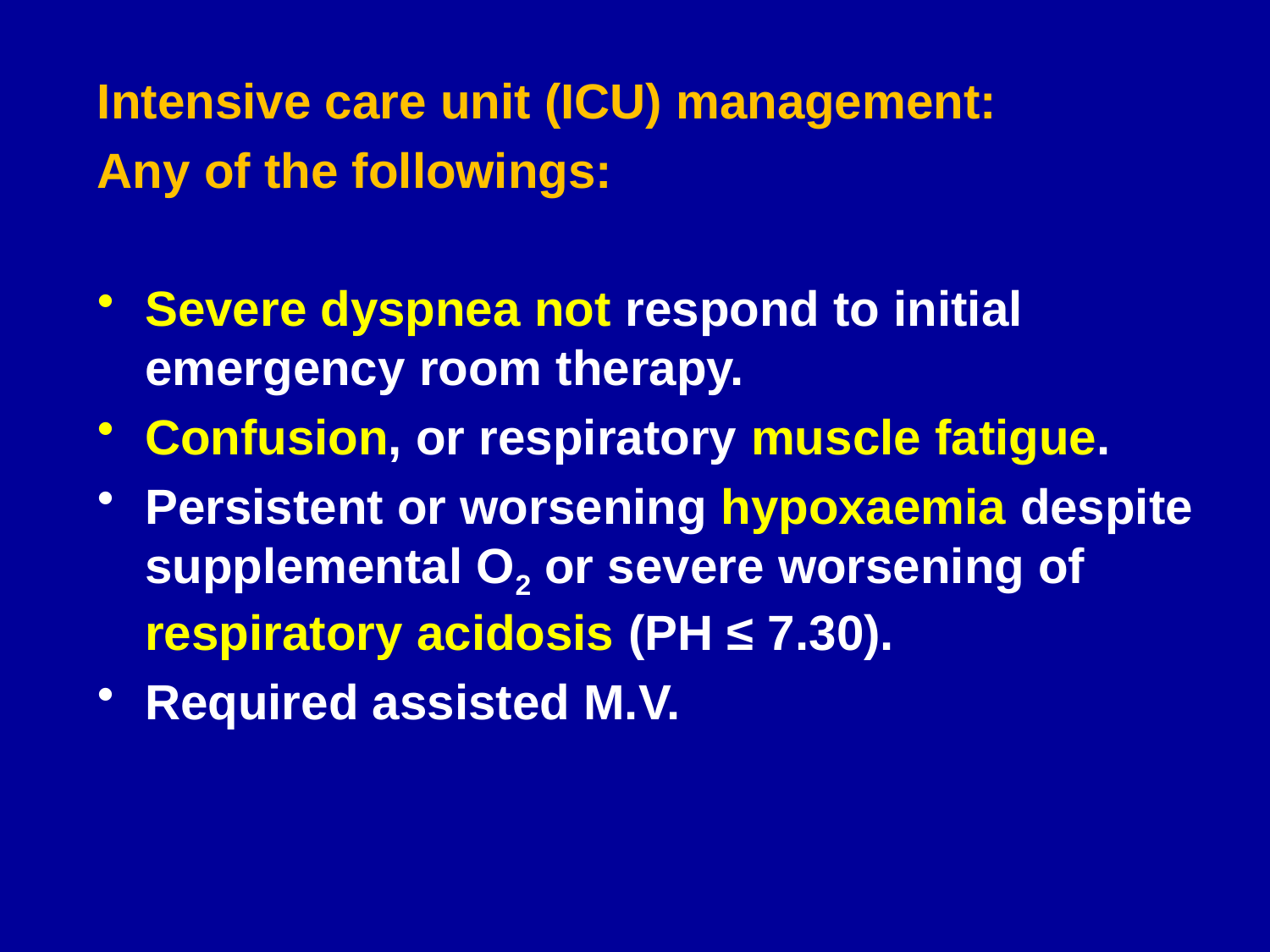

Intensive care unit (ICU) management:
Any of the followings:

Severe dyspnea not respond to initial emergency room therapy.
Confusion, or respiratory muscle fatigue.
Persistent or worsening hypoxaemia despite supplemental O2 or severe worsening of respiratory acidosis (PH ≤ 7.30).
Required assisted M.V.